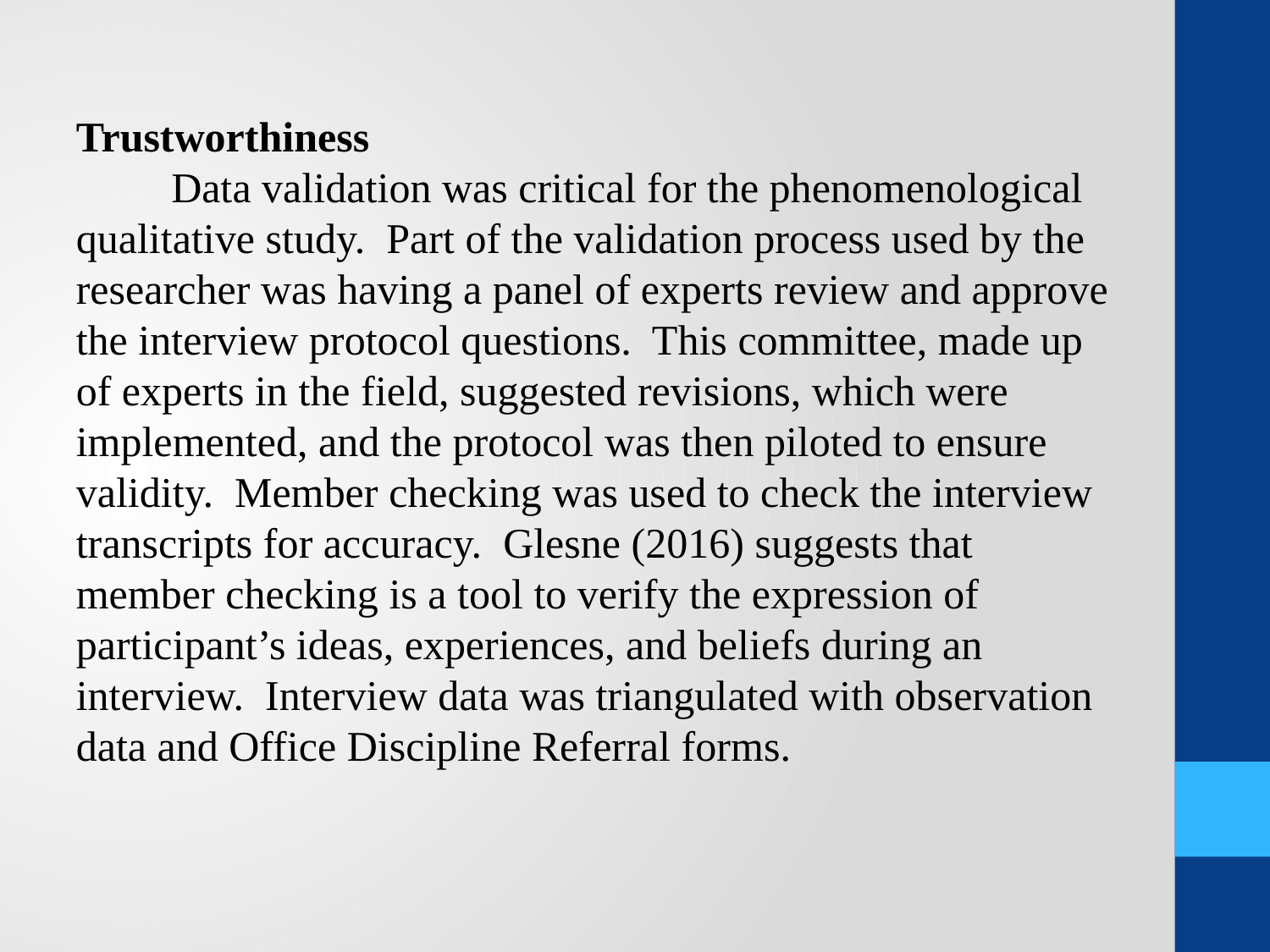

Trustworthiness
         Data validation was critical for the phenomenological qualitative study.  Part of the validation process used by the researcher was having a panel of experts review and approve the interview protocol questions.  This committee, made up of experts in the field, suggested revisions, which were implemented, and the protocol was then piloted to ensure validity.  Member checking was used to check the interview transcripts for accuracy.  Glesne (2016) suggests that member checking is a tool to verify the expression of participant’s ideas, experiences, and beliefs during an interview.  Interview data was triangulated with observation data and Office Discipline Referral forms.